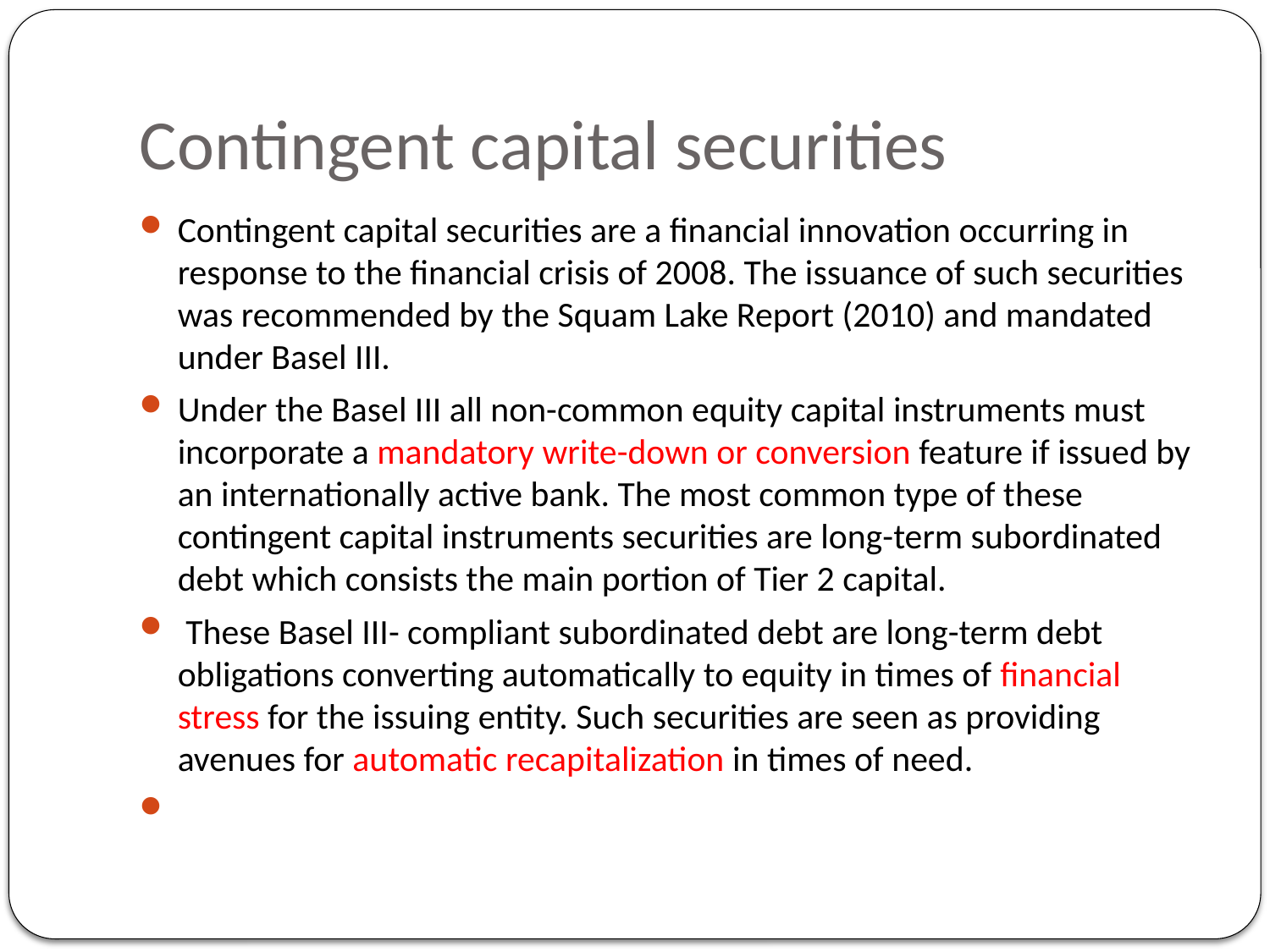

# Contingent capital securities
Contingent capital securities are a financial innovation occurring in response to the financial crisis of 2008. The issuance of such securities was recommended by the Squam Lake Report (2010) and mandated under Basel III.
Under the Basel III all non-common equity capital instruments must incorporate a mandatory write-down or conversion feature if issued by an internationally active bank. The most common type of these contingent capital instruments securities are long-term subordinated debt which consists the main portion of Tier 2 capital.
 These Basel III- compliant subordinated debt are long-term debt obligations converting automatically to equity in times of financial stress for the issuing entity. Such securities are seen as providing avenues for automatic recapitalization in times of need.